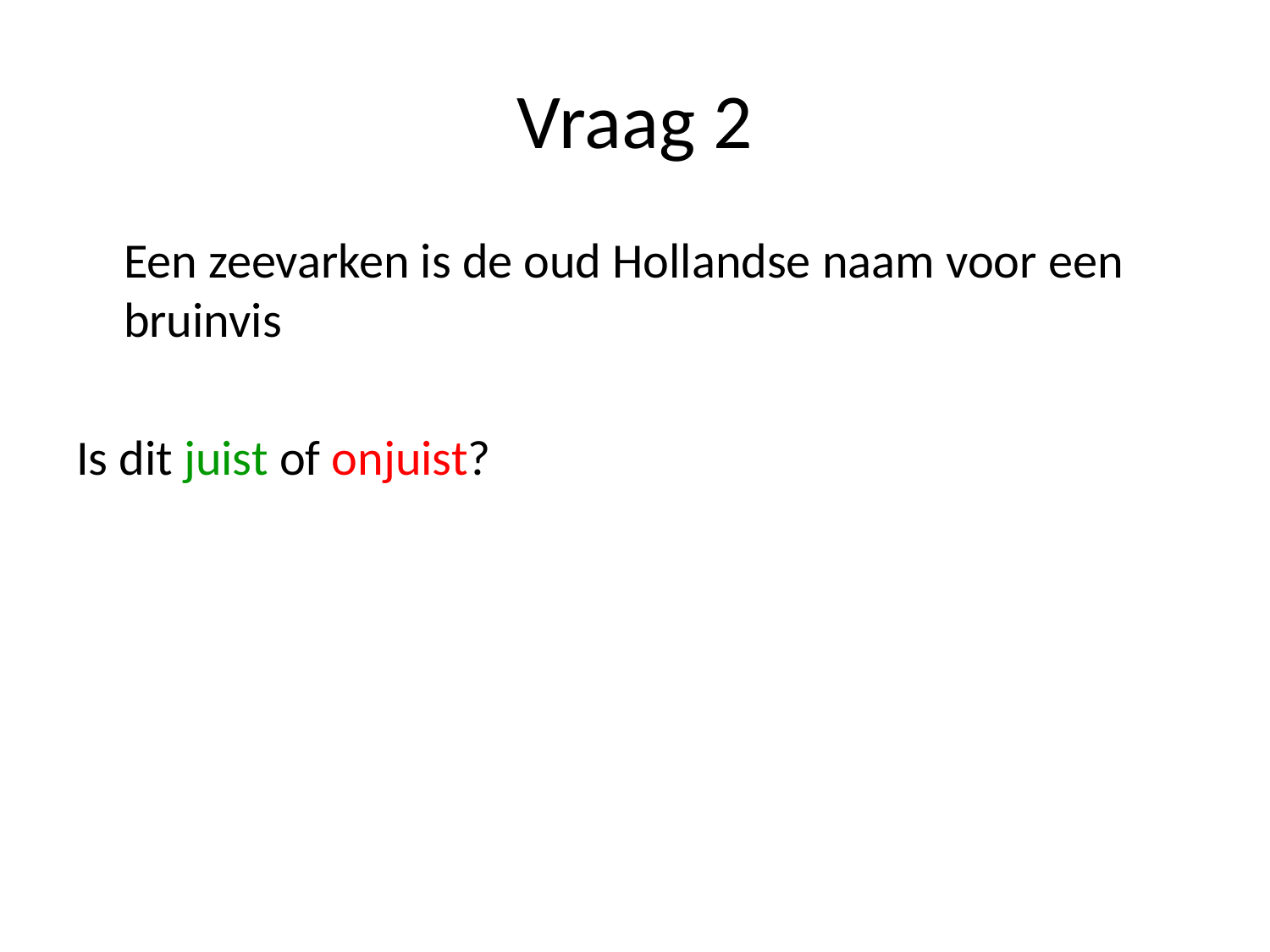

# Vraag 2
	Een zeevarken is de oud Hollandse naam voor een bruinvis

Is dit juist of onjuist?